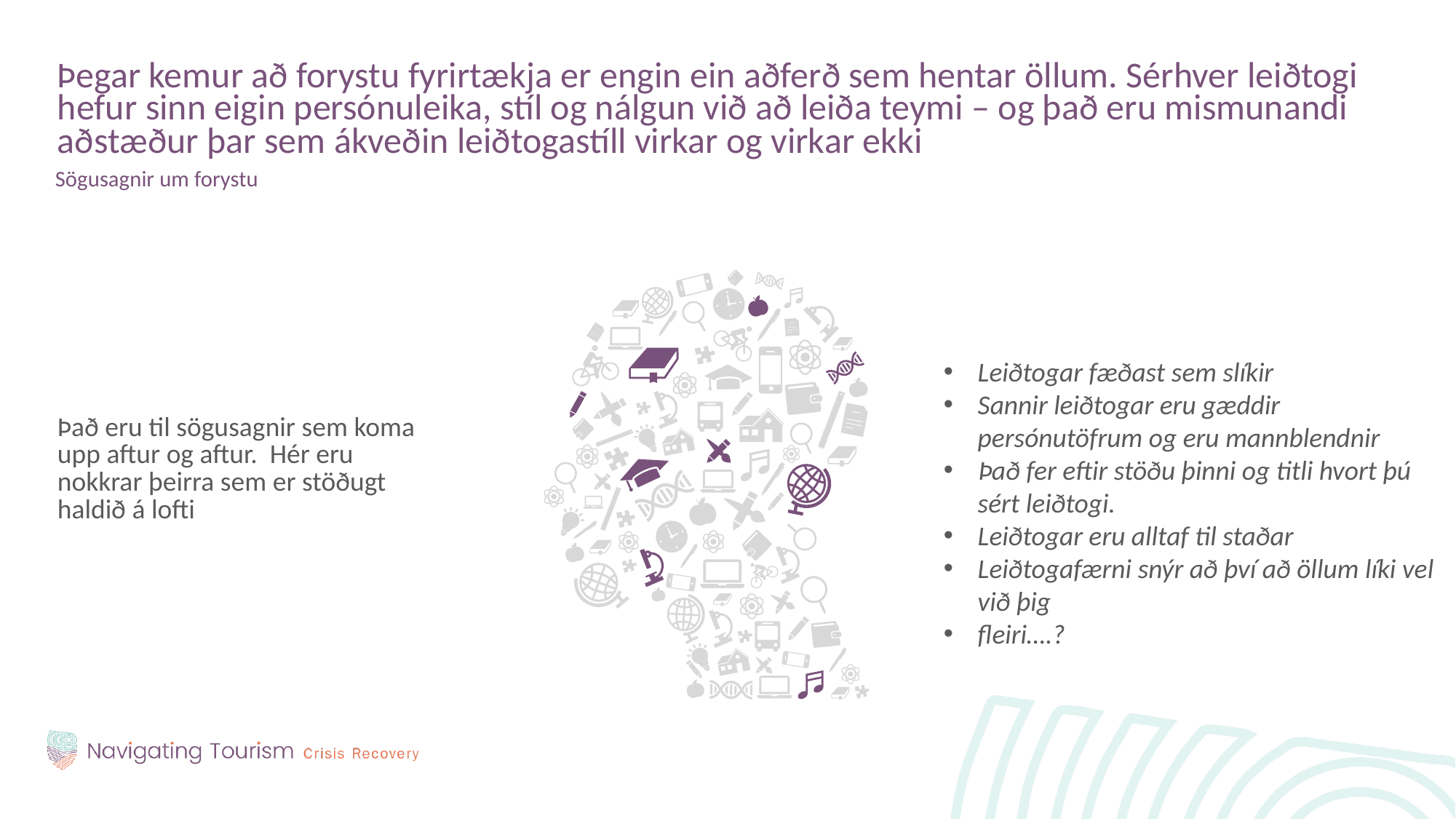

Þegar kemur að forystu fyrirtækja er engin ein aðferð sem hentar öllum. Sérhver leiðtogi hefur sinn eigin persónuleika, stíl og nálgun við að leiða teymi – og það eru mismunandi aðstæður þar sem ákveðin leiðtogastíll virkar og virkar ekki
Sögusagnir um forystu

Það eru til sögusagnir sem koma upp aftur og aftur.  Hér eru nokkrar þeirra sem er stöðugt haldið á lofti

Leiðtogar fæðast sem slíkir
Sannir leiðtogar eru gæddir persónutöfrum og eru mannblendnir
Það fer eftir stöðu þinni og titli hvort þú sért leiðtogi.
Leiðtogar eru alltaf til staðar
Leiðtogafærni snýr að því að öllum líki vel við þig
fleiri….?

Leadership